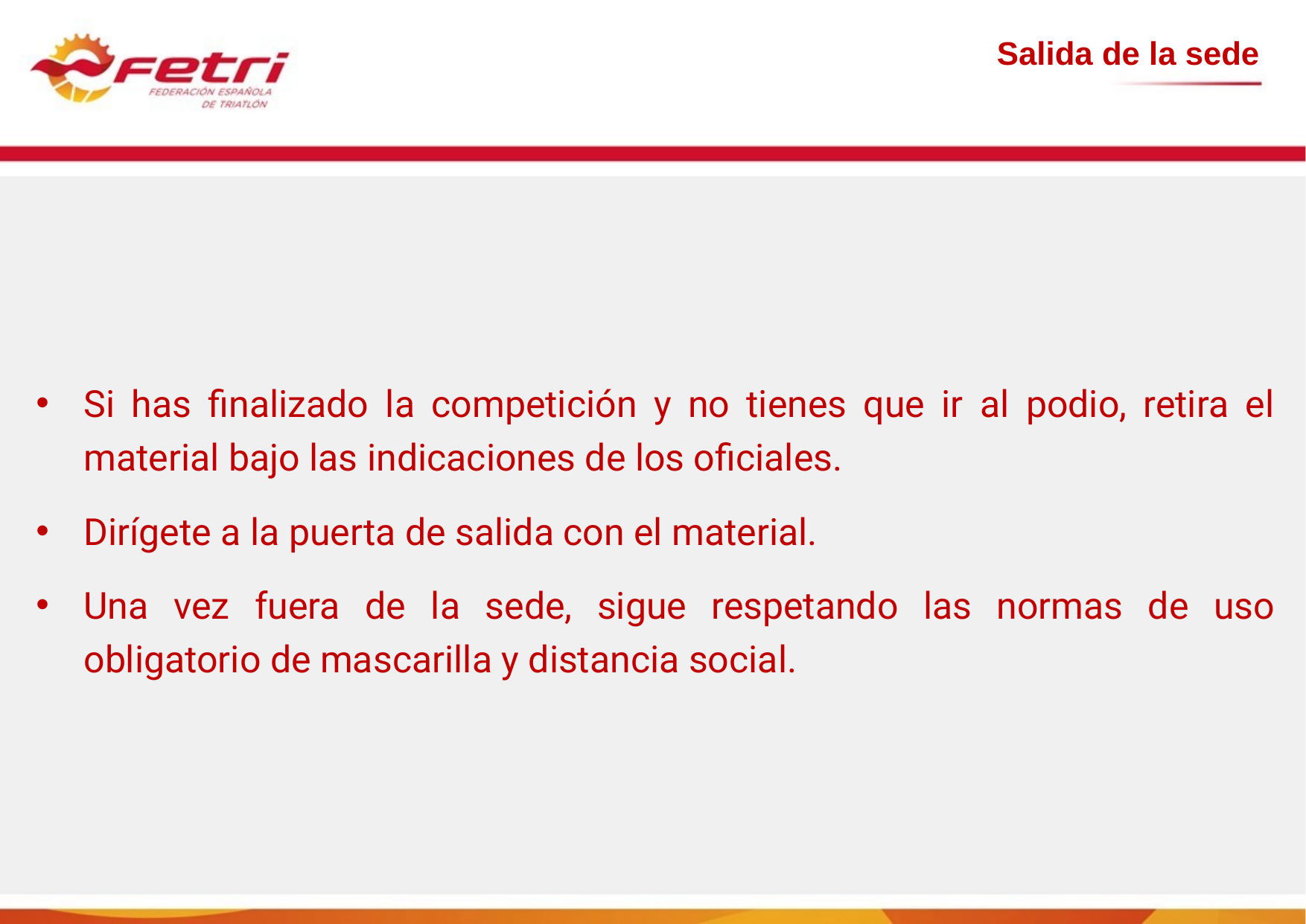

Salida de la sede
Si has finalizado la competición y no tienes que ir al podio, retira el material bajo las indicaciones de los oficiales.
Dirígete a la puerta de salida con el material.
Una vez fuera de la sede, sigue respetando las normas de uso obligatorio de mascarilla y distancia social.